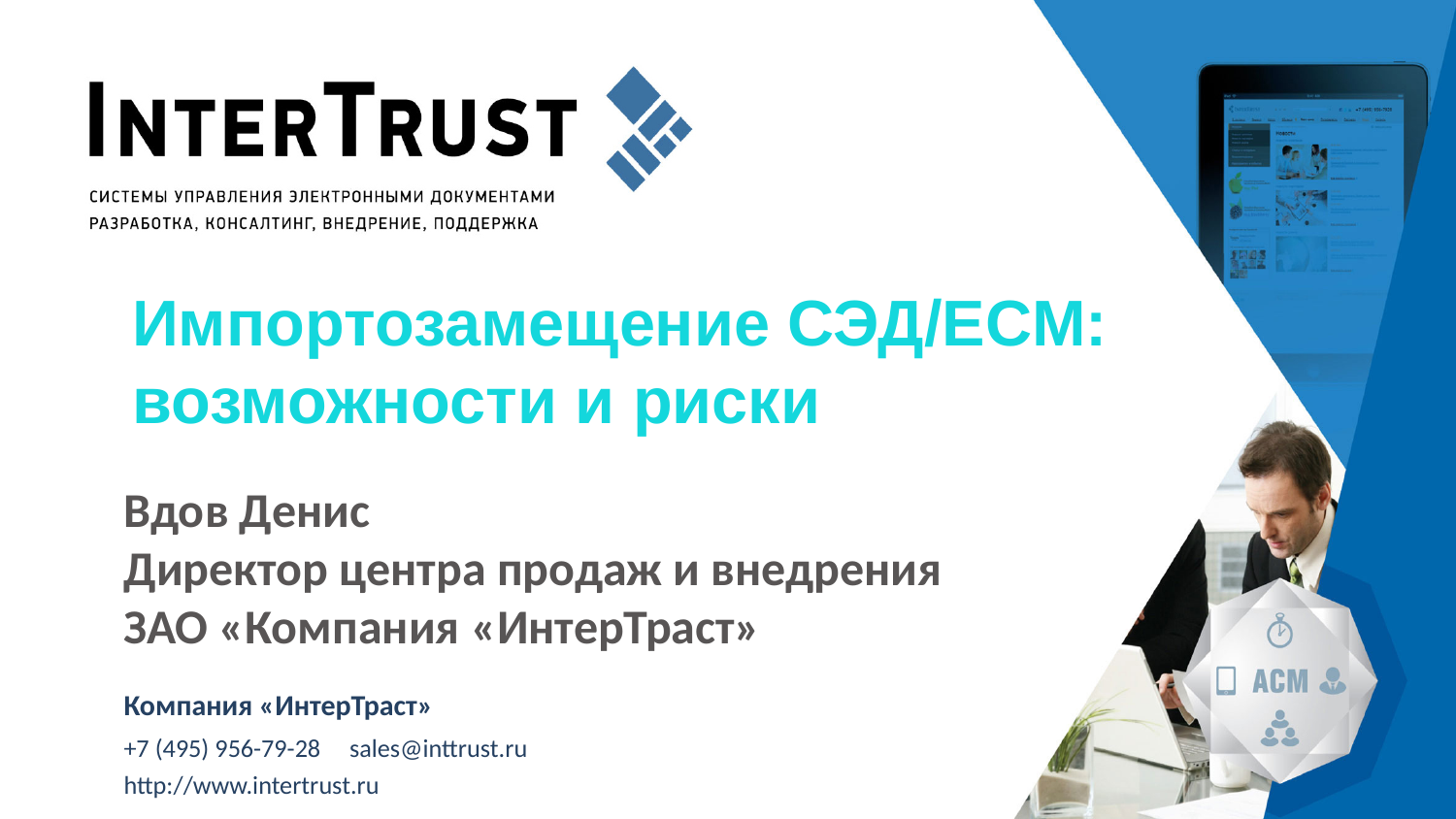

# Импортозамещение СЭД/ECM: возможности и риски
Вдов Денис
Директор центра продаж и внедрения
ЗАО «Компания «ИнтерТраст»